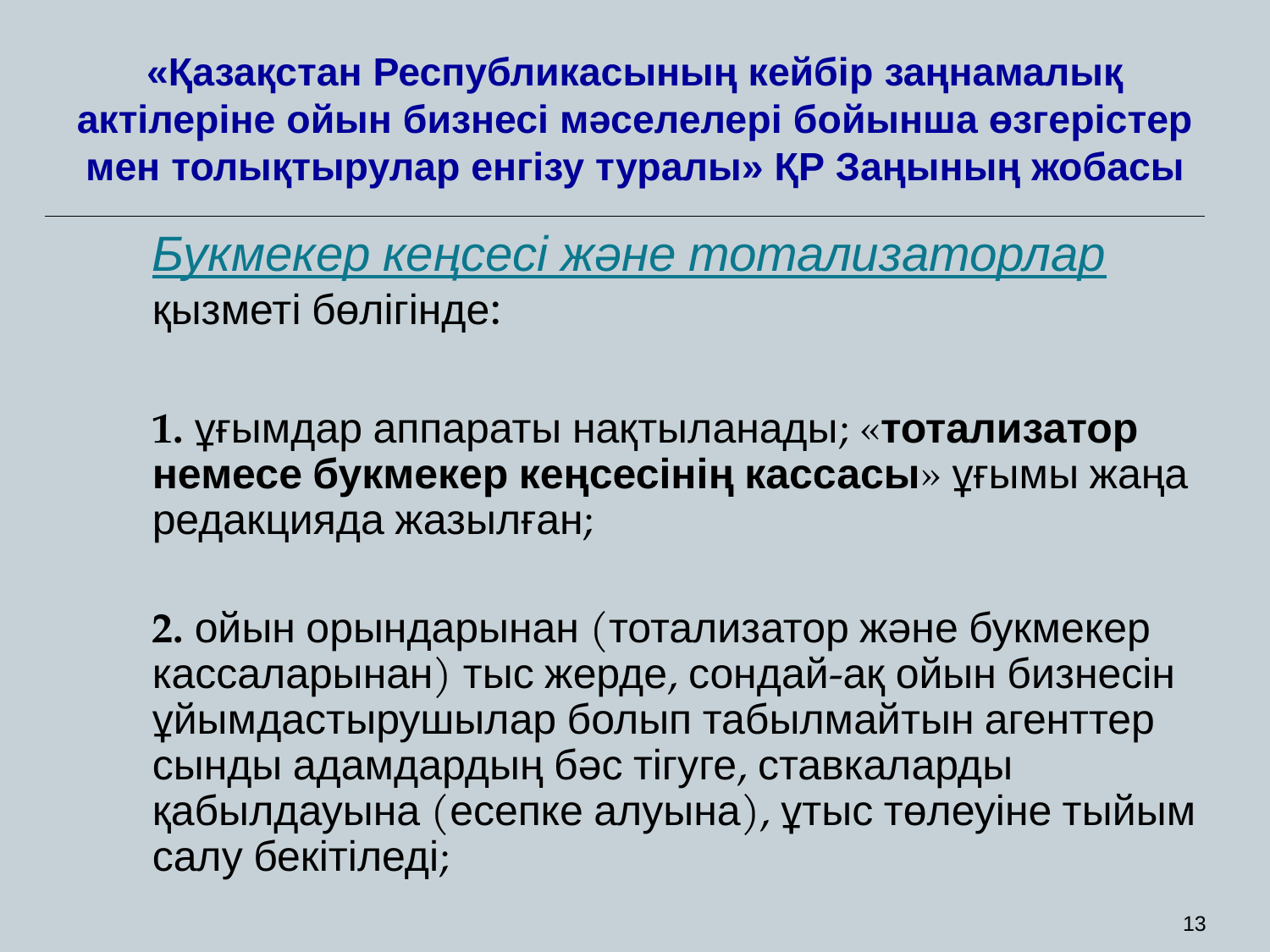

# «Қазақстан Республикасының кейбір заңнамалық актілеріне ойын бизнесі мәселелері бойынша өзгерістер мен толықтырулар енгізу туралы» ҚР Заңының жобасы
	Букмекер кеңсесі және тотализаторлар қызметі бөлігінде:

	1. ұғымдар аппараты нақтыланады; «тотализатор немесе букмекер кеңсесінің кассасы» ұғымы жаңа редакцияда жазылған;

	2. ойын орындарынан (тотализатор және букмекер кассаларынан) тыс жерде, сондай-ақ ойын бизнесін ұйымдастырушылар болып табылмайтын агенттер сынды адамдардың бәс тігуге, ставкаларды қабылдауына (есепке алуына), ұтыс төлеуіне тыйым салу бекітіледі;
13